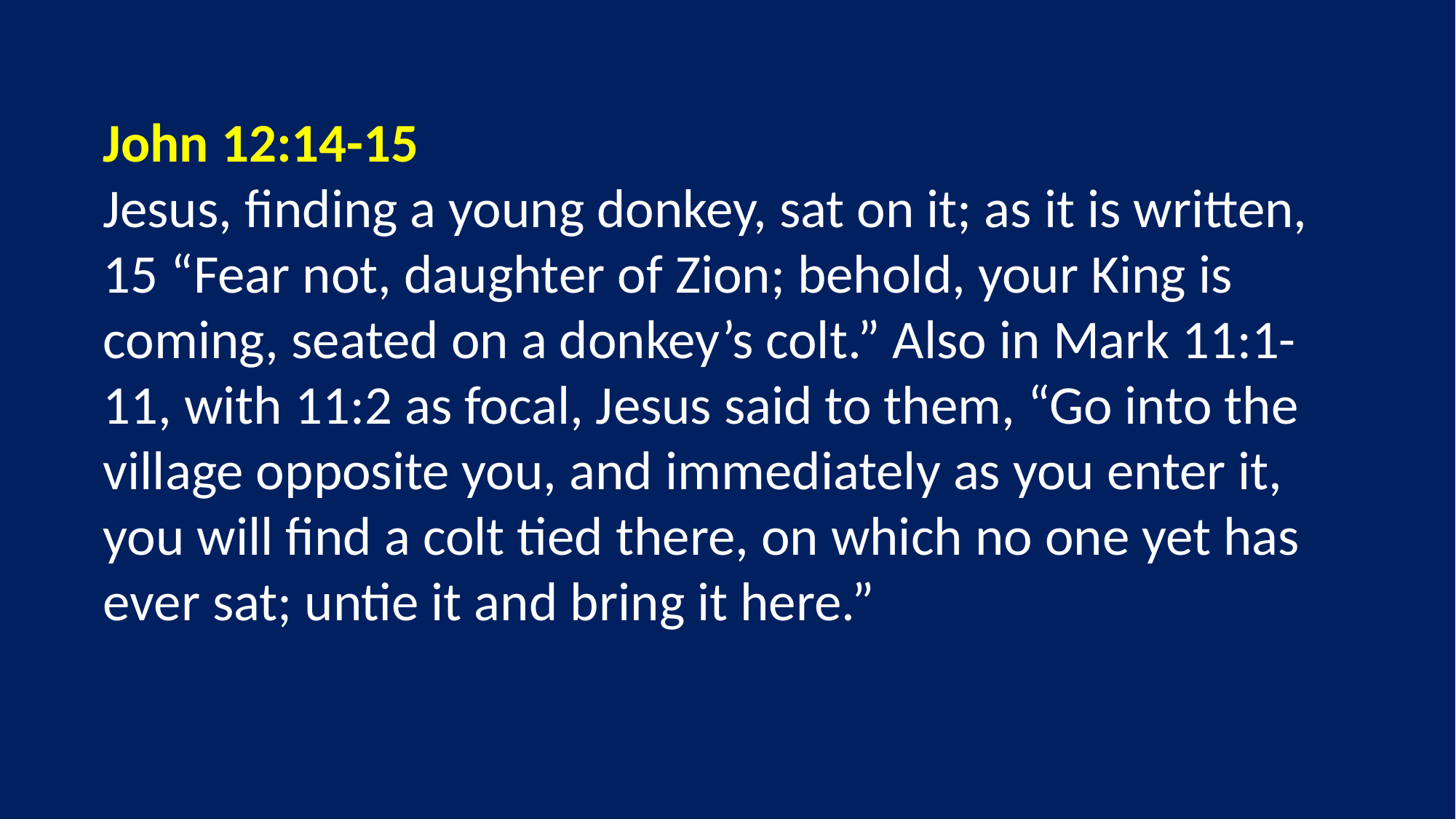

John 12:14-15
Jesus, finding a young donkey, sat on it; as it is written, 15 “Fear not, daughter of Zion; behold, your King is coming, seated on a donkey’s colt.” Also in Mark 11:1-11, with 11:2 as focal, Jesus said to them, “Go into the village opposite you, and immediately as you enter it, you will find a colt tied there, on which no one yet has ever sat; untie it and bring it here.”